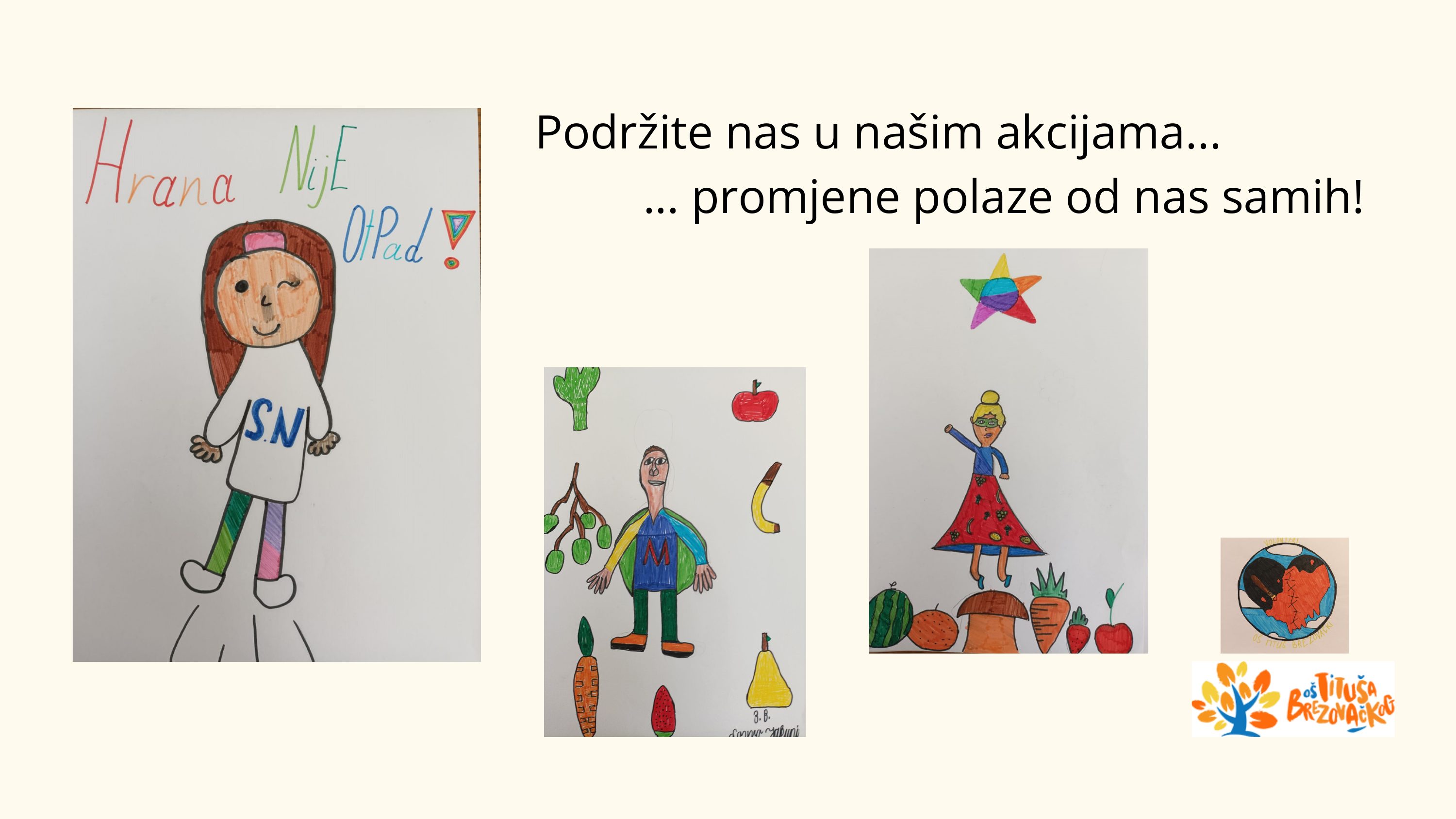

Podržite nas u našim akcijama...
         ... promjene polaze od nas samih!